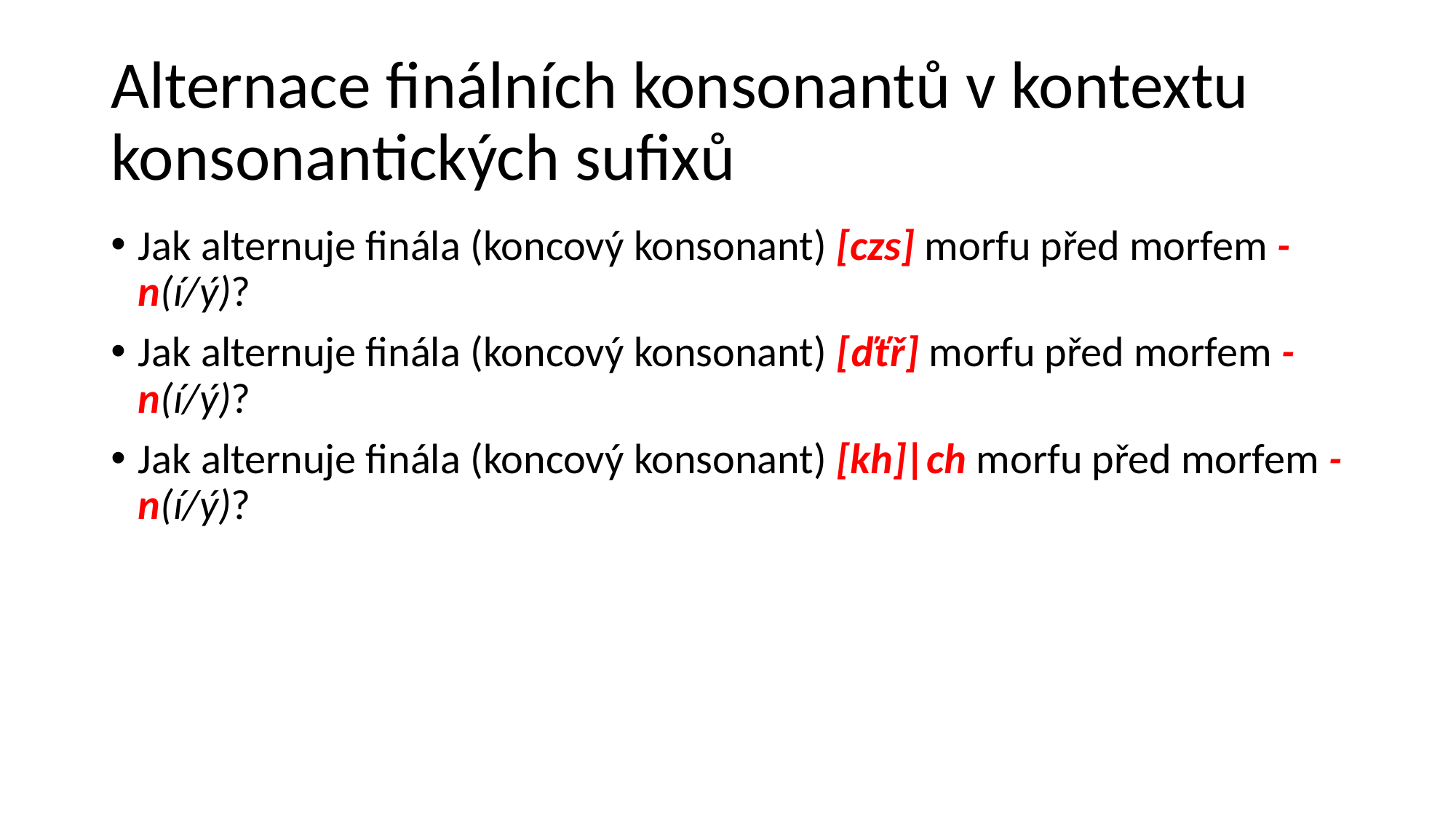

# Alternace finálních konsonantů v kontextu konsonantických sufixů
Jak alternuje finála (koncový konsonant) [czs] morfu před morfem -n(í/ý)?
Jak alternuje finála (koncový konsonant) [ďťř] morfu před morfem -n(í/ý)?
Jak alternuje finála (koncový konsonant) [kh]|ch morfu před morfem -n(í/ý)?